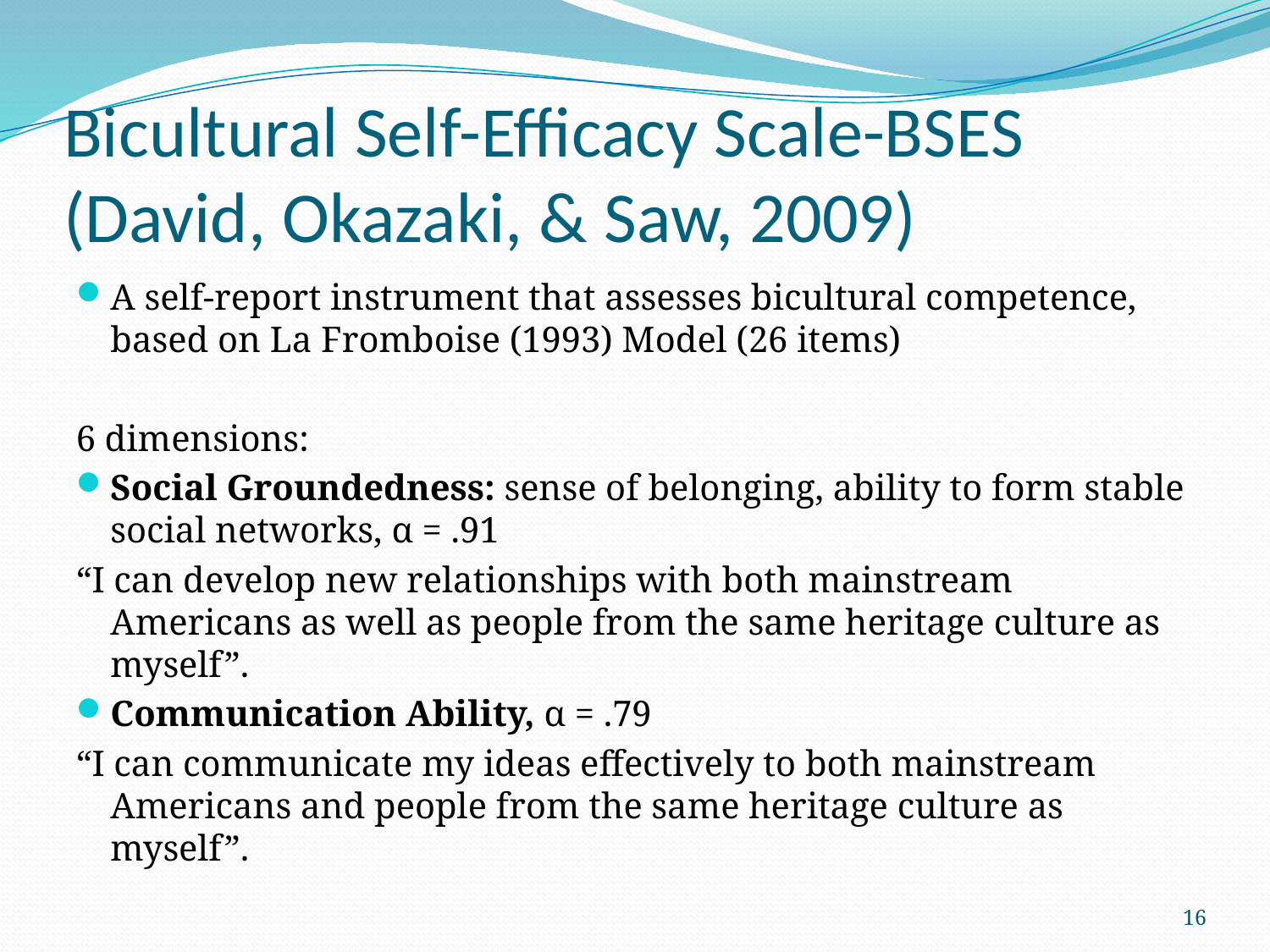

# Bicultural Self-Efficacy Scale-BSES (David, Okazaki, & Saw, 2009)
A self-report instrument that assesses bicultural competence, based on La Fromboise (1993) Model (26 items)

6 dimensions:
Social Groundedness: sense of belonging, ability to form stable social networks, α = .91
“I can develop new relationships with both mainstream Americans as well as people from the same heritage culture as myself”.
Communication Ability, α = .79
“I can communicate my ideas effectively to both mainstream Americans and people from the same heritage culture as myself”.
16